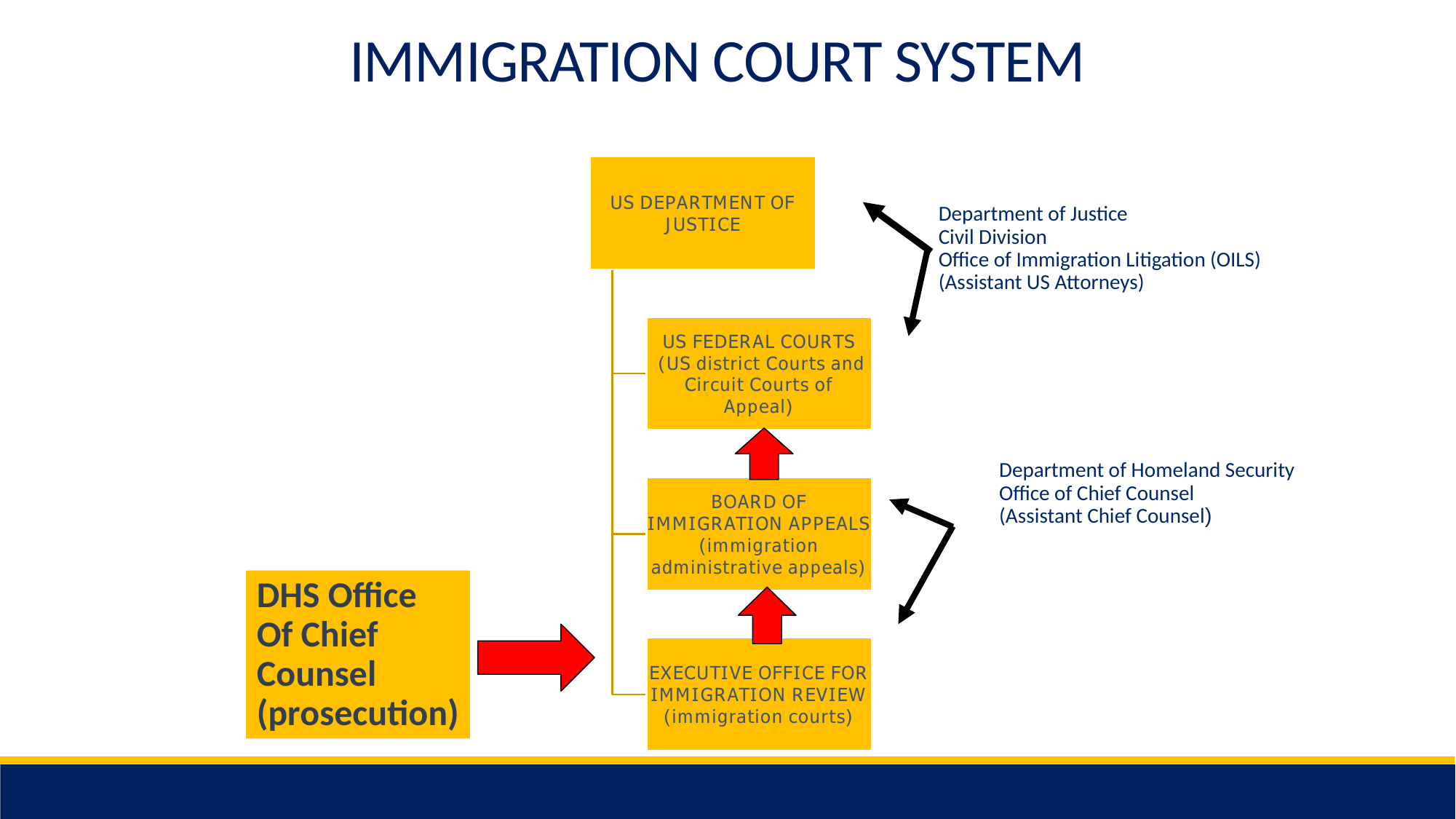

IMMIGRATION COURT SYSTEM
US DEPARTMENT OF JUSTICE
US FEDERAL COURTS
 (US district Courts and Circuit Courts of Appeal)
BOARD OF IMMIGRATION APPEALS
(immigration administrative appeals)
EXECUTIVE OFFICE FOR IMMIGRATION REVIEW
(immigration courts)
Department of Justice
Civil Division
Office of Immigration Litigation (OILS)
(Assistant US Attorneys)

Department of Homeland Security
Office of Chief Counsel
(Assistant Chief Counsel)
DHS Office
Of Chief
Counsel
(prosecution)